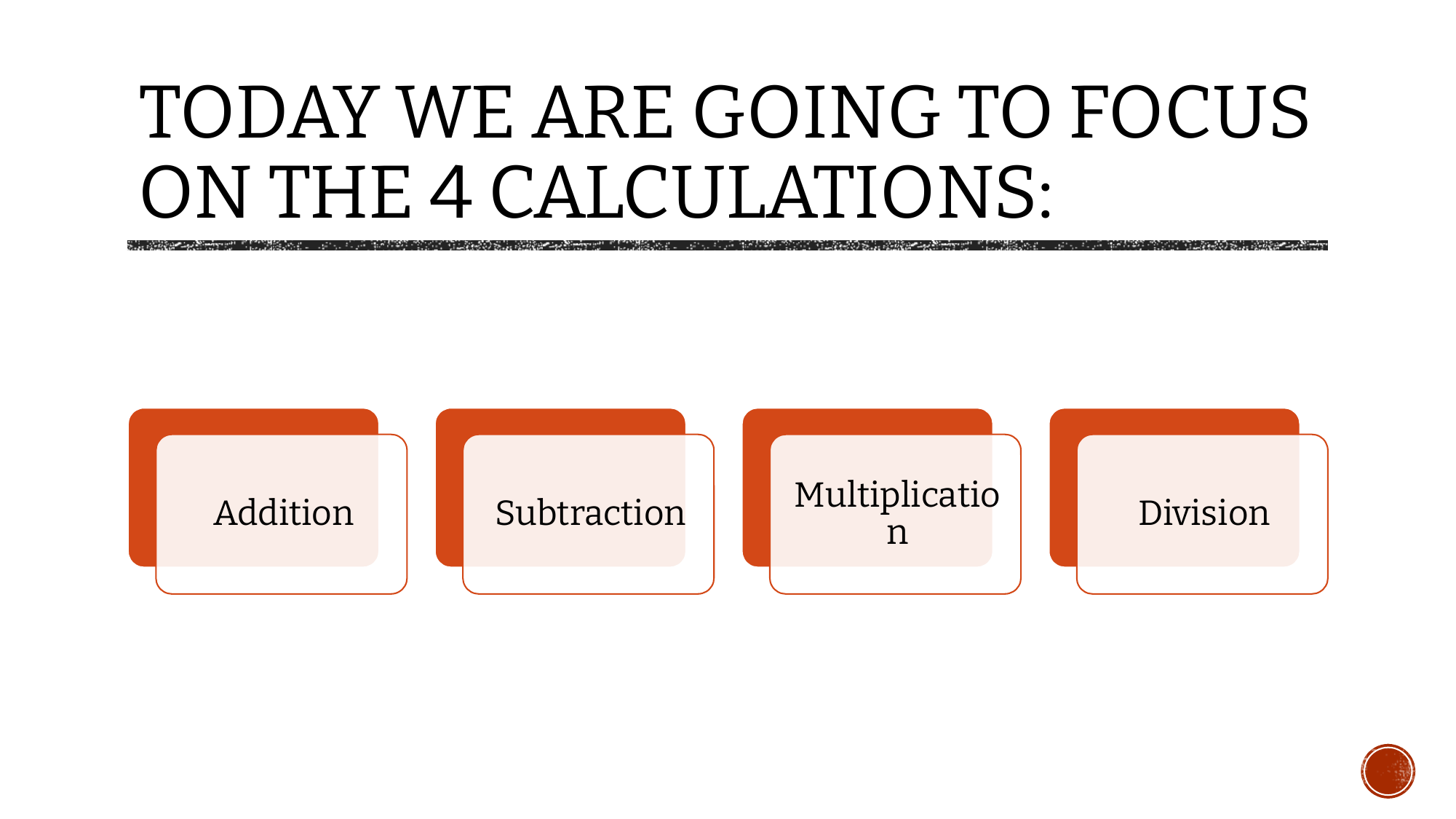

# Today we are going to focus on the 4 calculations:

Addition
Subtraction
Multiplication
Division